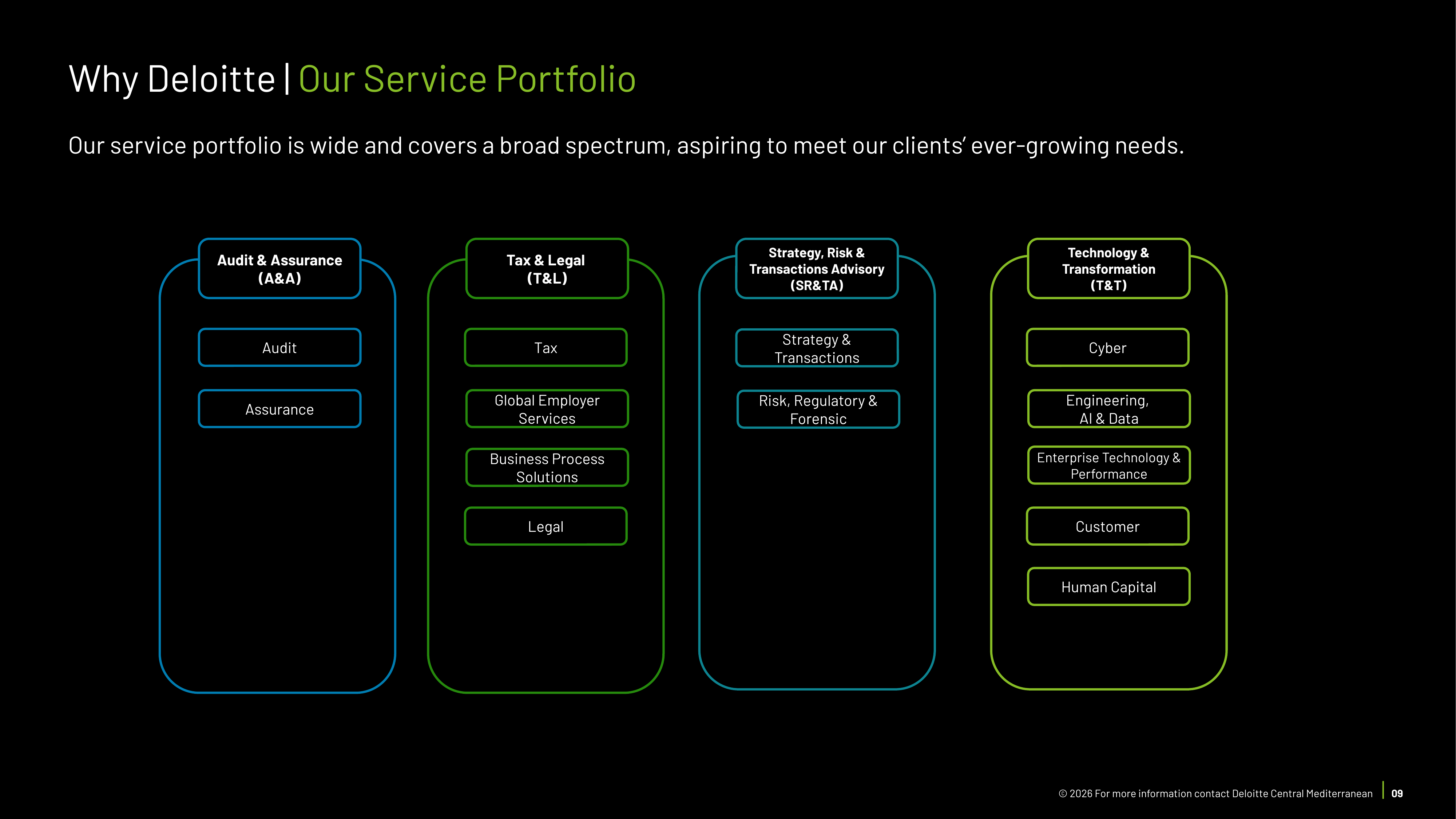

Why Deloitte | Our Service Portfolio
Our service portfolio is wide and covers a broad spectrum, aspiring to meet our clients’ ever-growing needs.
Audit & Assurance
(A&A)
Tax & Legal
(T&L)

Strategy, Risk & Transactions Advisory (SR&TA)

Technology & Transformation
(T&T)

Audit
Tax
Cyber
Strategy & Transactions
Assurance
Global Employer Services
Engineering,
AI & Data
Risk, Regulatory & Forensic
Enterprise Technology & Performance
Business Process Solutions
Legal
Customer
Human Capital
© 2026 For more information contact Deloitte Central Mediterranean    |   09